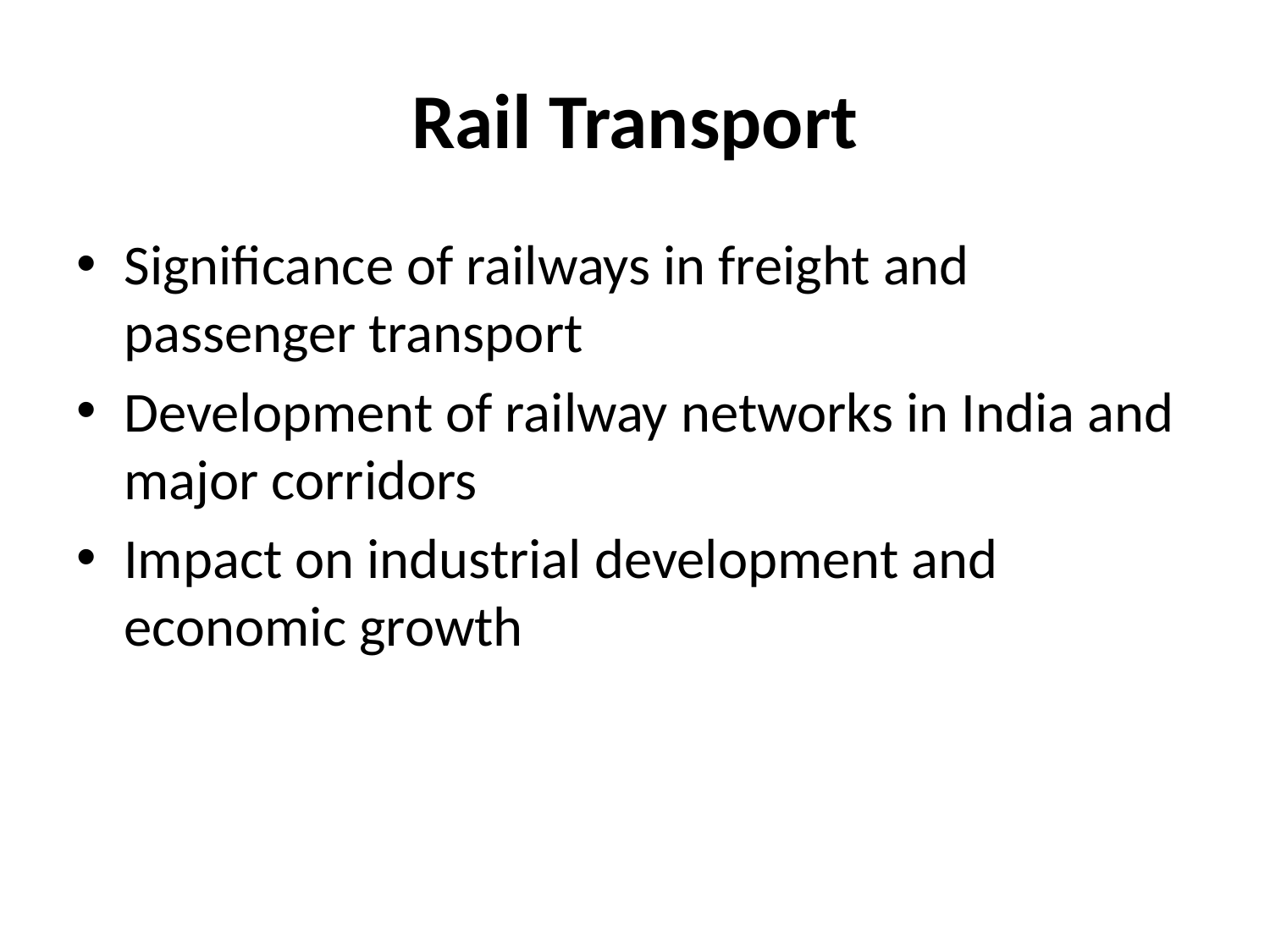

# Rail Transport
Significance of railways in freight and passenger transport
Development of railway networks in India and major corridors
Impact on industrial development and economic growth